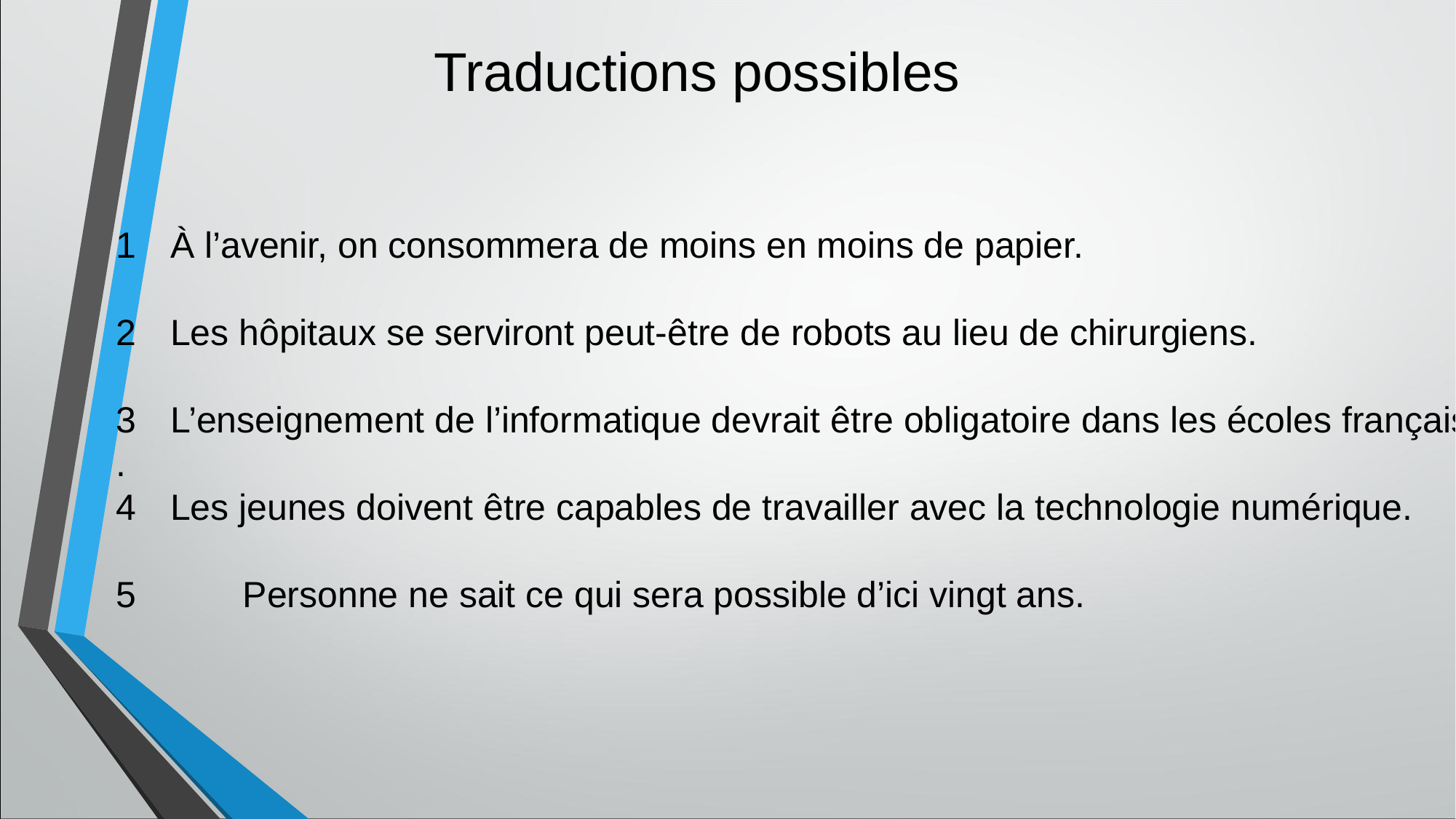

# Traductions possibles
À l’avenir, on consommera de moins en moins de papier.

Les hôpitaux se serviront peut-être de robots au lieu de chirurgiens.

L’enseignement de l’informatique devrait être obligatoire dans les écoles françaises
.
Les jeunes doivent être capables de travailler avec la technologie numérique.

5 	    Personne ne sait ce qui sera possible d’ici vingt ans.